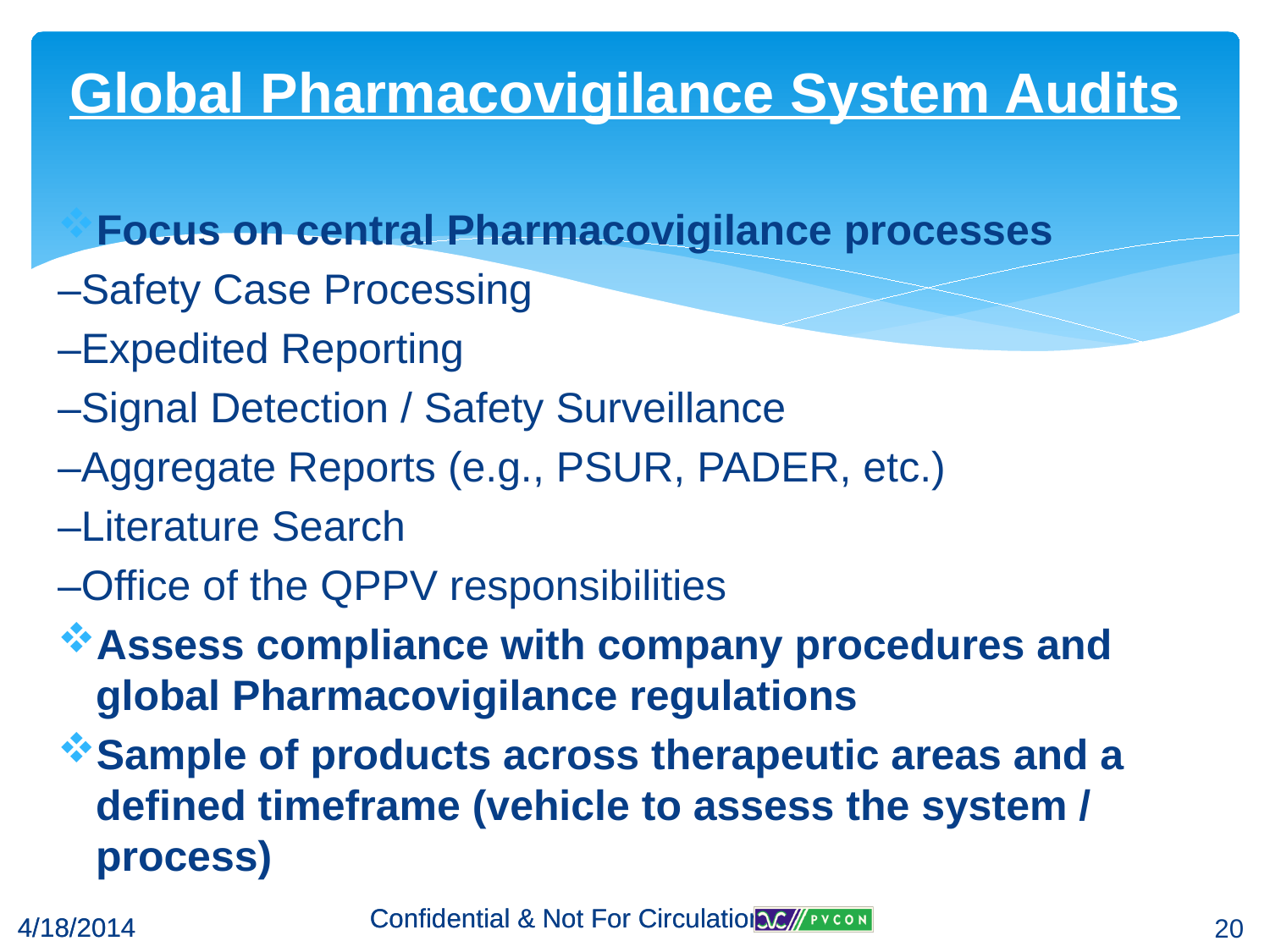

Global Pharmacovigilance System Audits
Focus on central Pharmacovigilance processes
–Safety Case Processing
–Expedited Reporting
–Signal Detection / Safety Surveillance
–Aggregate Reports (e.g., PSUR, PADER, etc.)
–Literature Search
–Office of the QPPV responsibilities
Assess compliance with company procedures and global Pharmacovigilance regulations
Sample of products across therapeutic areas and a defined timeframe (vehicle to assess the system / process)